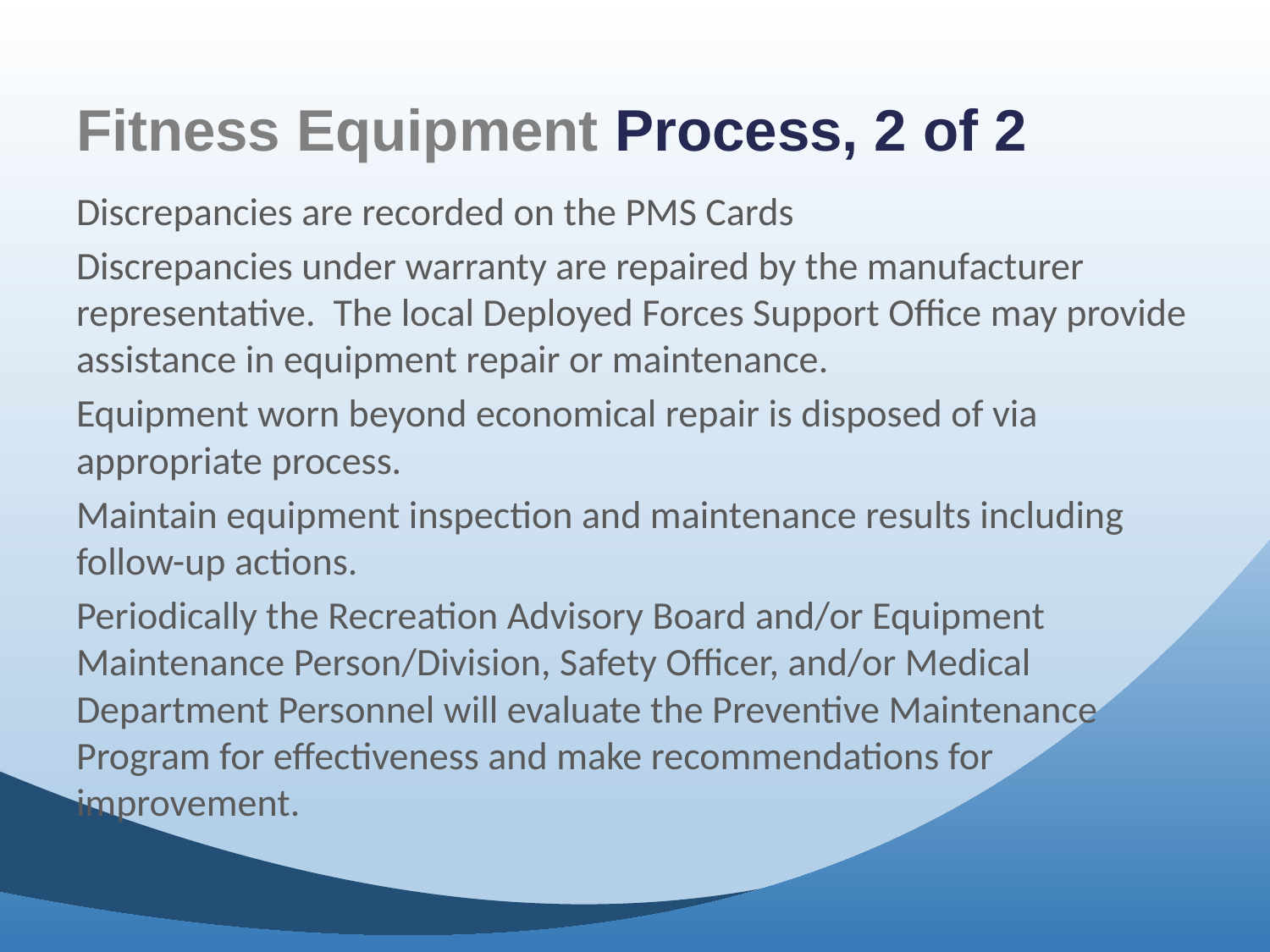

# Fitness Equipment Process, 2 of 2
Discrepancies are recorded on the PMS Cards
Discrepancies under warranty are repaired by the manufacturer representative.  The local Deployed Forces Support Office may provide assistance in equipment repair or maintenance.
Equipment worn beyond economical repair is disposed of via appropriate process.
Maintain equipment inspection and maintenance results including follow-up actions.
Periodically the Recreation Advisory Board and/or Equipment Maintenance Person/Division, Safety Officer, and/or Medical Department Personnel will evaluate the Preventive Maintenance Program for effectiveness and make recommendations for improvement.